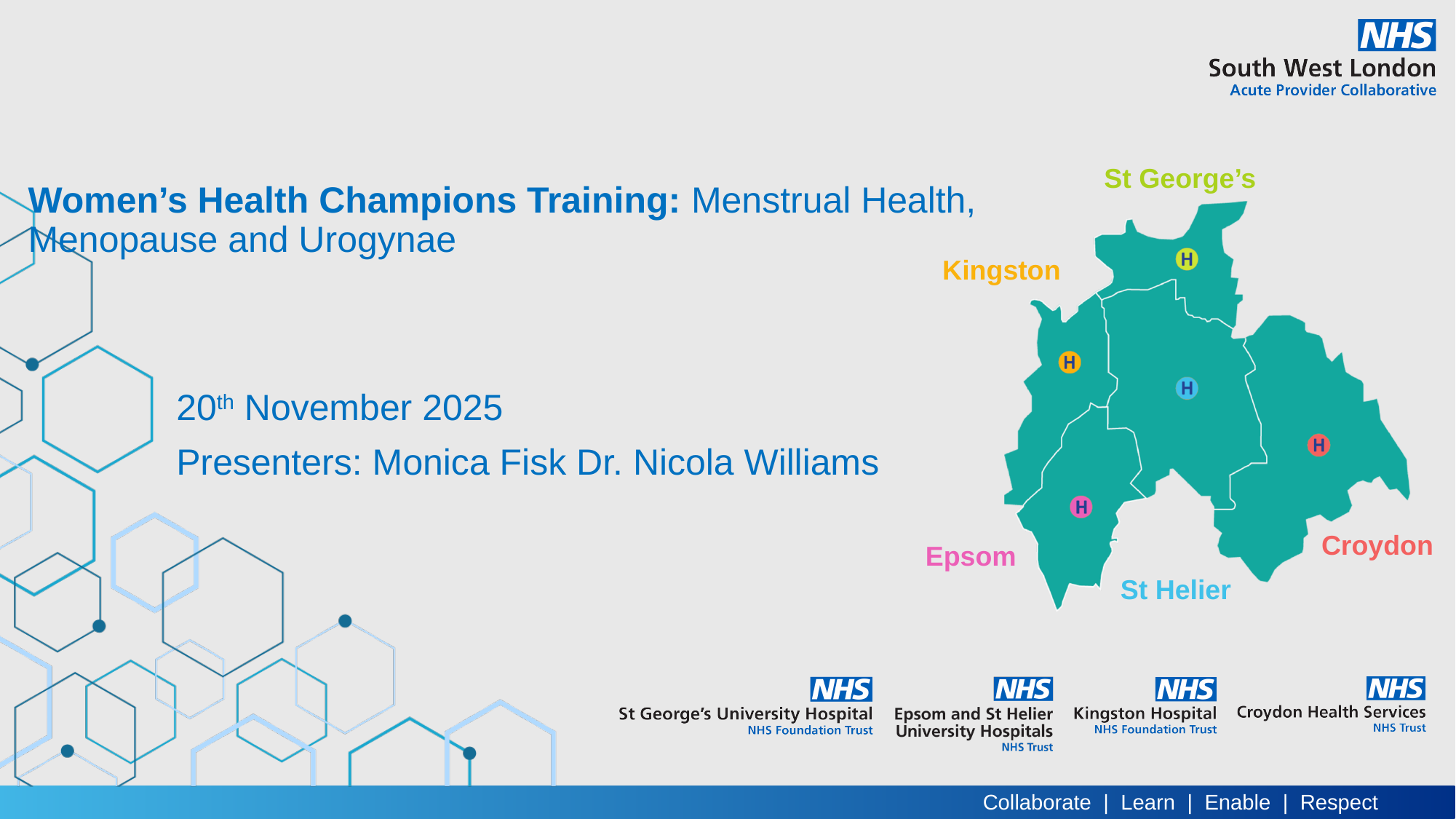

# Women’s Health Champions Training: Menstrual Health, Menopause and Urogynae
20th November 2025
Presenters: Monica Fisk Dr. Nicola Williams